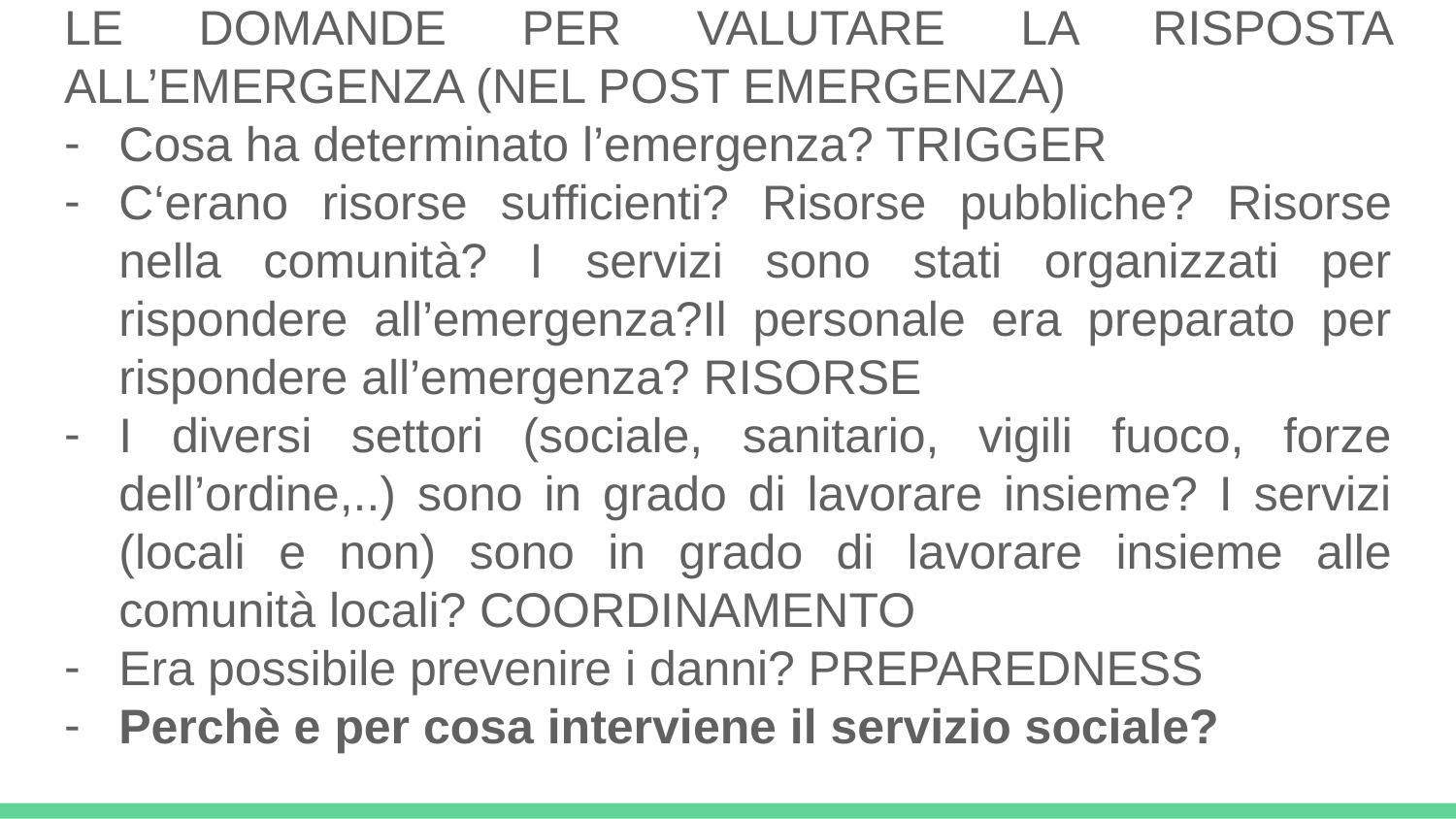

LE DOMANDE PER VALUTARE LA RISPOSTA ALL’EMERGENZA (NEL POST EMERGENZA)
Cosa ha determinato l’emergenza? TRIGGER
C‘erano risorse sufficienti? Risorse pubbliche? Risorse nella comunità? I servizi sono stati organizzati per rispondere all’emergenza?Il personale era preparato per rispondere all’emergenza? RISORSE
I diversi settori (sociale, sanitario, vigili fuoco, forze dell’ordine,..) sono in grado di lavorare insieme? I servizi (locali e non) sono in grado di lavorare insieme alle comunità locali? COORDINAMENTO
Era possibile prevenire i danni? PREPAREDNESS
Perchè e per cosa interviene il servizio sociale?